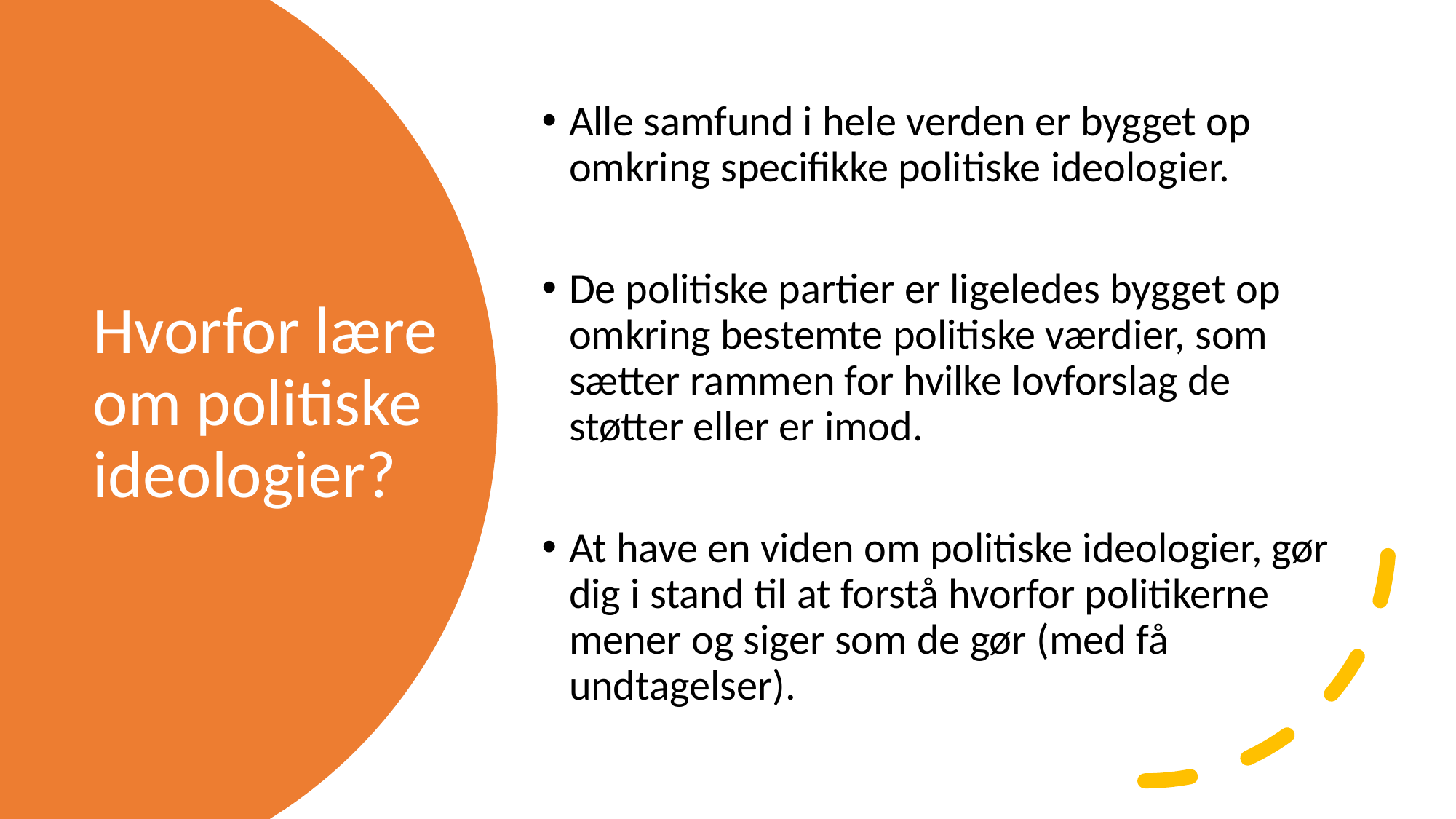

Alle samfund i hele verden er bygget op omkring specifikke politiske ideologier.

De politiske partier er ligeledes bygget op omkring bestemte politiske værdier, som sætter rammen for hvilke lovforslag de støtter eller er imod.

At have en viden om politiske ideologier, gør dig i stand til at forstå hvorfor politikerne mener og siger som de gør (med få undtagelser).
# Hvorfor lære om politiske ideologier?